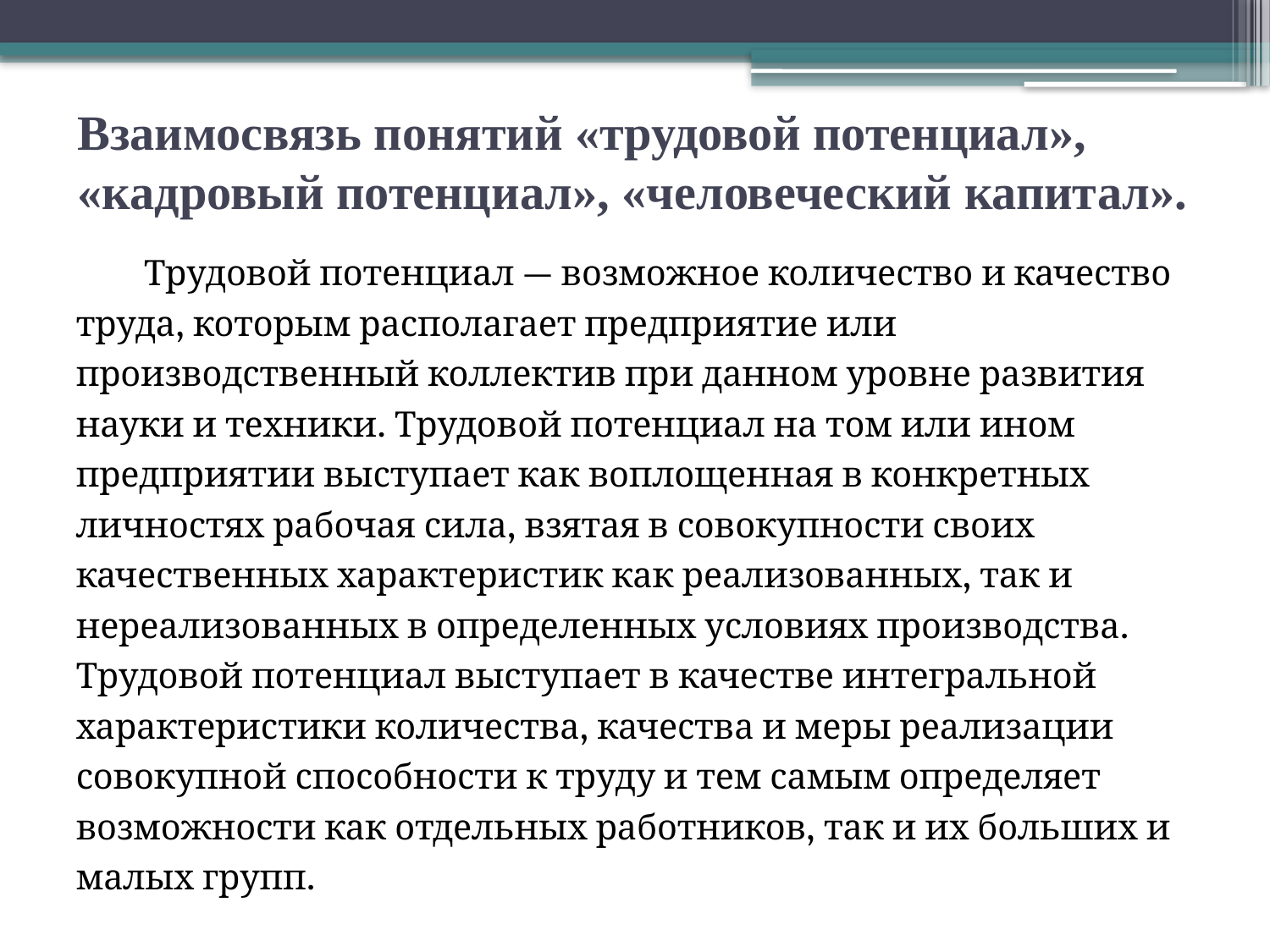

# Взаимосвязь понятий «трудовой потенциал», «кадровый потенциал», «человеческий капитал».
Трудовой потенциал — возможное количество и качество труда, которым располагает предприятие или производственный коллектив при данном уровне развития науки и техники. Трудовой потенциал на том или ином предприятии выступает как воплощенная в конкретных личностях рабочая сила, взятая в совокупности своих качественных характеристик как реализованных, так и нереализованных в определенных условиях производства. Трудовой потенциал выступает в качестве интегральной характеристики количества, качества и меры реализации совокупной способности к труду и тем самым определяет возможности как отдельных работников, так и их больших и малых групп.